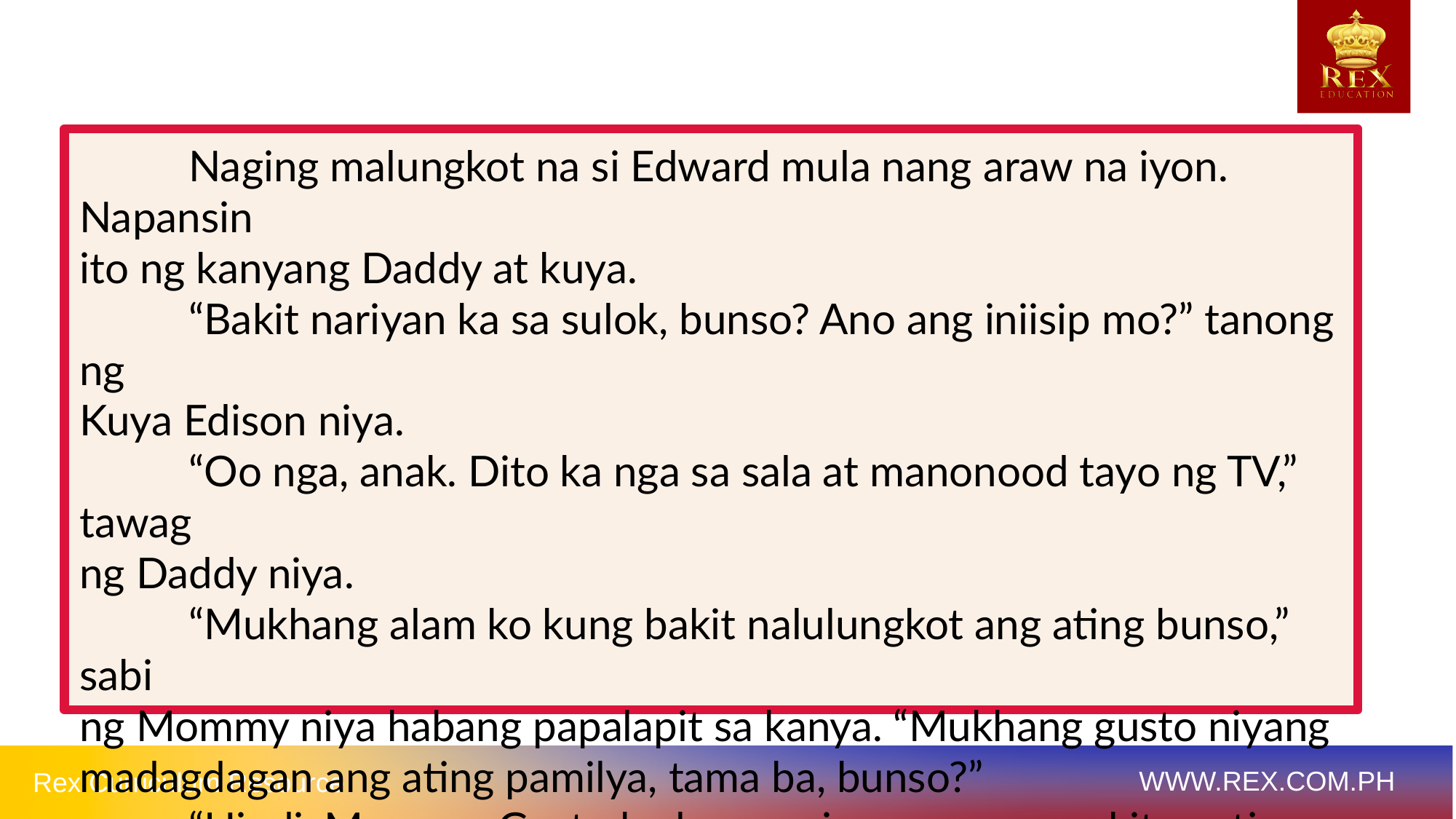

Naging malungkot na si Edward mula nang araw na iyon. Napansin
ito ng kanyang Daddy at kuya.
	“Bakit nariyan ka sa sulok, bunso? Ano ang iniisip mo?” tanong ng
Kuya Edison niya.
	“Oo nga, anak. Dito ka nga sa sala at manonood tayo ng TV,” tawag
ng Daddy niya.
	“Mukhang alam ko kung bakit nalulungkot ang ating bunso,” sabi
ng Mommy niya habang papalapit sa kanya. “Mukhang gusto niyang
madagdagan ang ating pamilya, tama ba, bunso?”
	“Hindi, Mommy. Gusto ko lang po iyong aso na nakita natin kanina,” pagtanggi ni Edward.